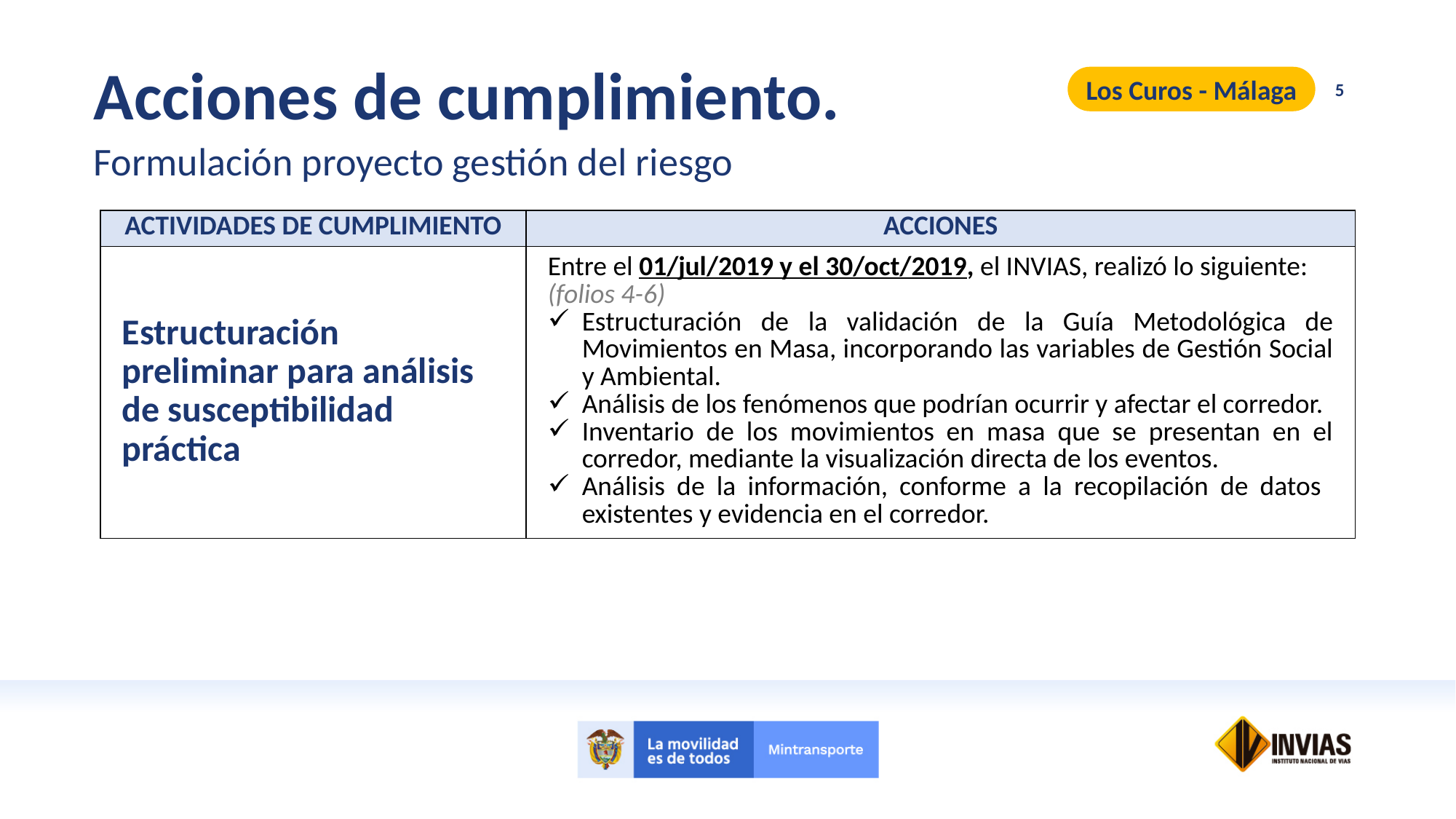

Acciones de cumplimiento.
Formulación proyecto gestión del riesgo
Los Curos - Málaga
5
| ACTIVIDADES DE CUMPLIMIENTO | ACCIONES |
| --- | --- |
| Estructuración preliminar para análisis de susceptibilidad práctica | Entre el 01/jul/2019 y el 30/oct/2019, el INVIAS, realizó lo siguiente: (folios 4-6) Estructuración de la validación de la Guía Metodológica de Movimientos en Masa, incorporando las variables de Gestión Social y Ambiental. Análisis de los fenómenos que podrían ocurrir y afectar el corredor. Inventario de los movimientos en masa que se presentan en el corredor, mediante la visualización directa de los eventos. Análisis de la información, conforme a la recopilación de datos existentes y evidencia en el corredor. |